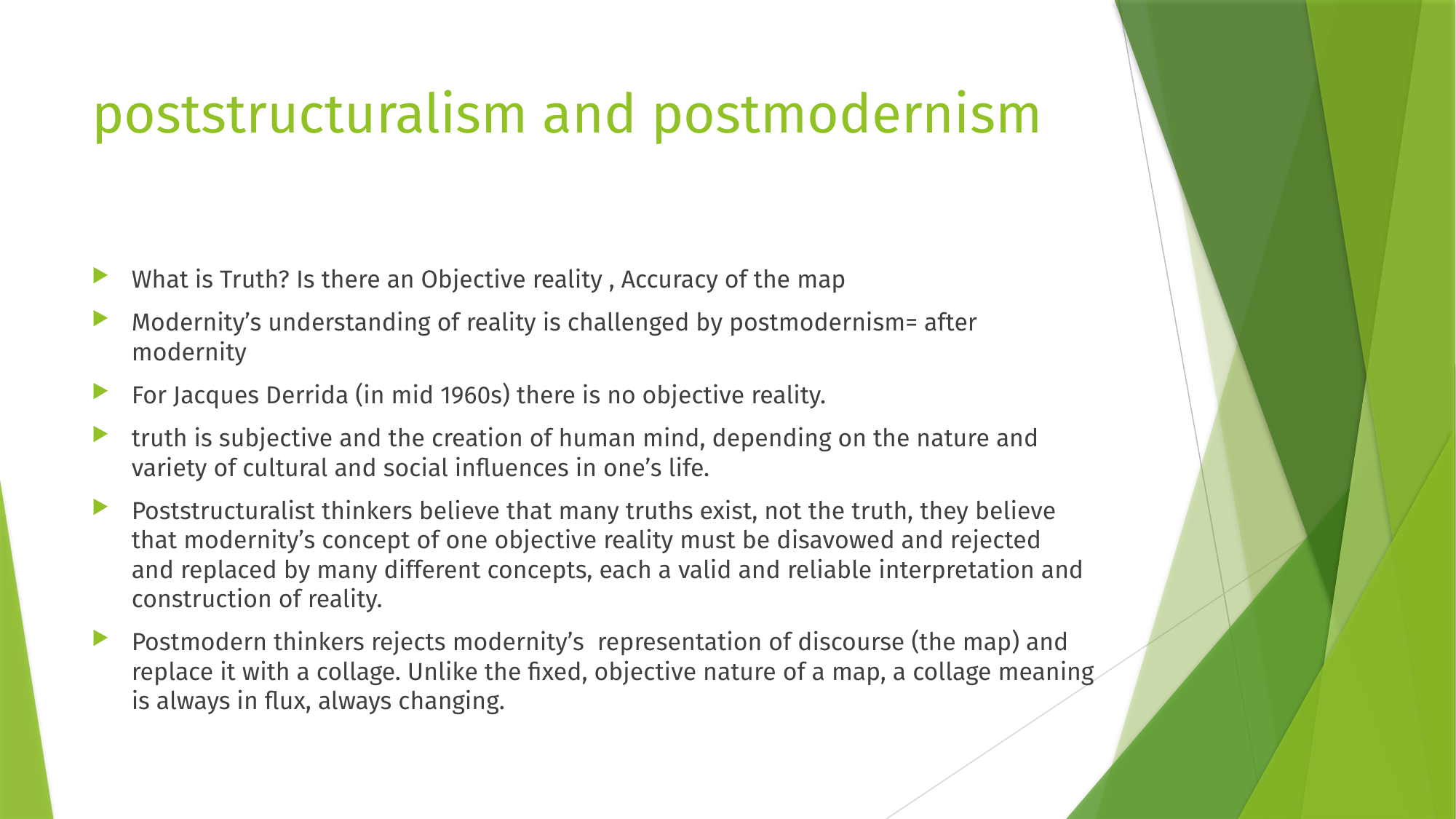

# poststructuralism and postmodernism
What is Truth? Is there an Objective reality , Accuracy of the map
Modernity’s understanding of reality is challenged by postmodernism= after modernity
For Jacques Derrida (in mid 1960s) there is no objective reality.
truth is subjective and the creation of human mind, depending on the nature and variety of cultural and social influences in one’s life.
Poststructuralist thinkers believe that many truths exist, not the truth, they believe that modernity’s concept of one objective reality must be disavowed and rejected  and replaced by many different concepts, each a valid and reliable interpretation and construction of reality.
Postmodern thinkers rejects modernity’s  representation of discourse (the map) and replace it with a collage. Unlike the fixed, objective nature of a map, a collage meaning is always in flux, always changing.